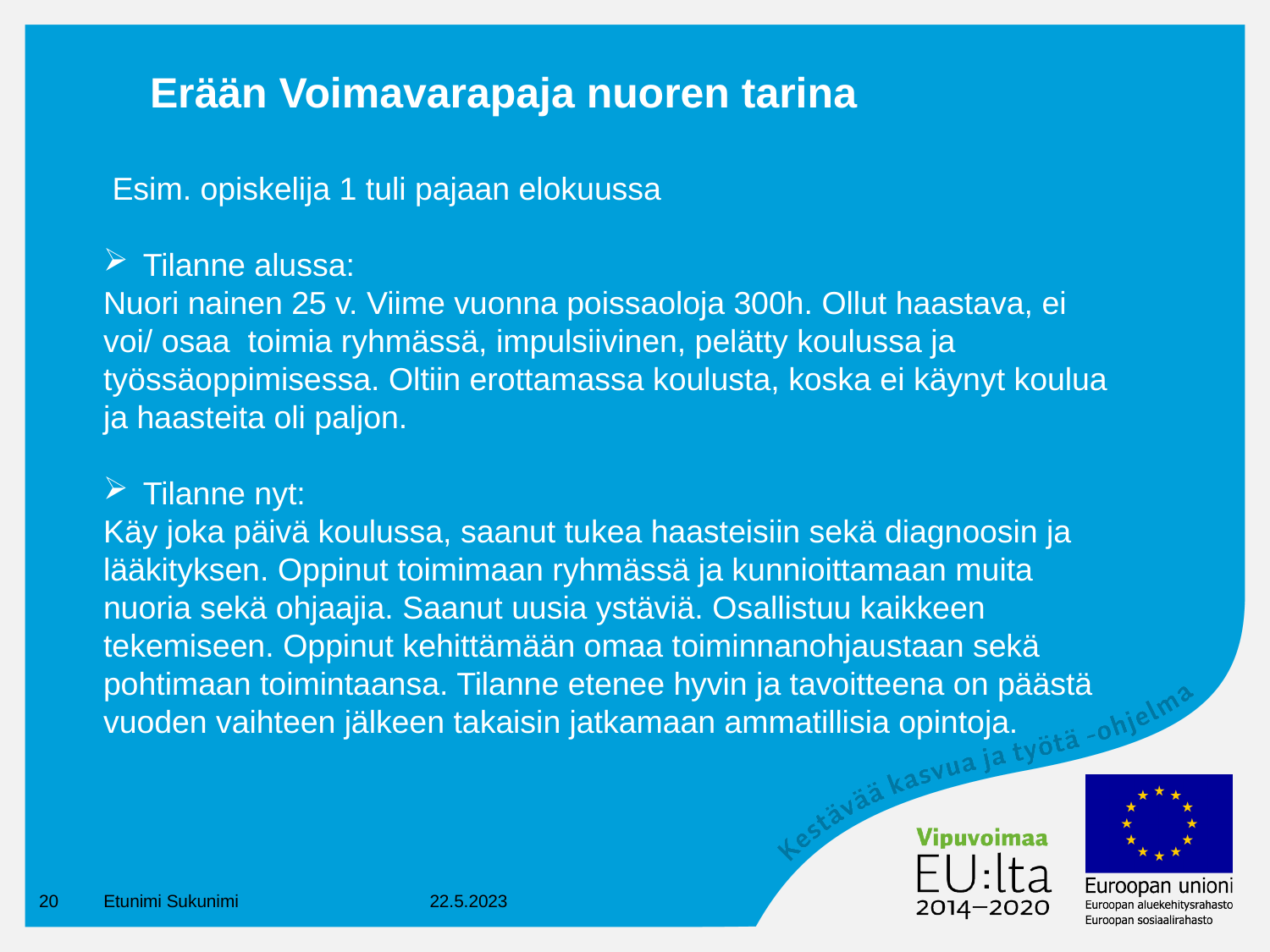

# Erään Voimavarapaja nuoren tarina

 Esim. opiskelija 1 tuli pajaan elokuussa

Tilanne alussa:
Nuori nainen 25 v. Viime vuonna poissaoloja 300h. Ollut haastava, ei voi/ osaa  toimia ryhmässä, impulsiivinen, pelätty koulussa ja työssäoppimisessa. Oltiin erottamassa koulusta, koska ei käynyt koulua ja haasteita oli paljon.

Tilanne nyt:
Käy joka päivä koulussa, saanut tukea haasteisiin sekä diagnoosin ja lääkityksen. Oppinut toimimaan ryhmässä ja kunnioittamaan muita nuoria sekä ohjaajia. Saanut uusia ystäviä. Osallistuu kaikkeen tekemiseen. Oppinut kehittämään omaa toiminnanohjaustaan sekä pohtimaan toimintaansa. Tilanne etenee hyvin ja tavoitteena on päästä vuoden vaihteen jälkeen takaisin jatkamaan ammatillisia opintoja.

20
Etunimi Sukunimi
22.5.2023